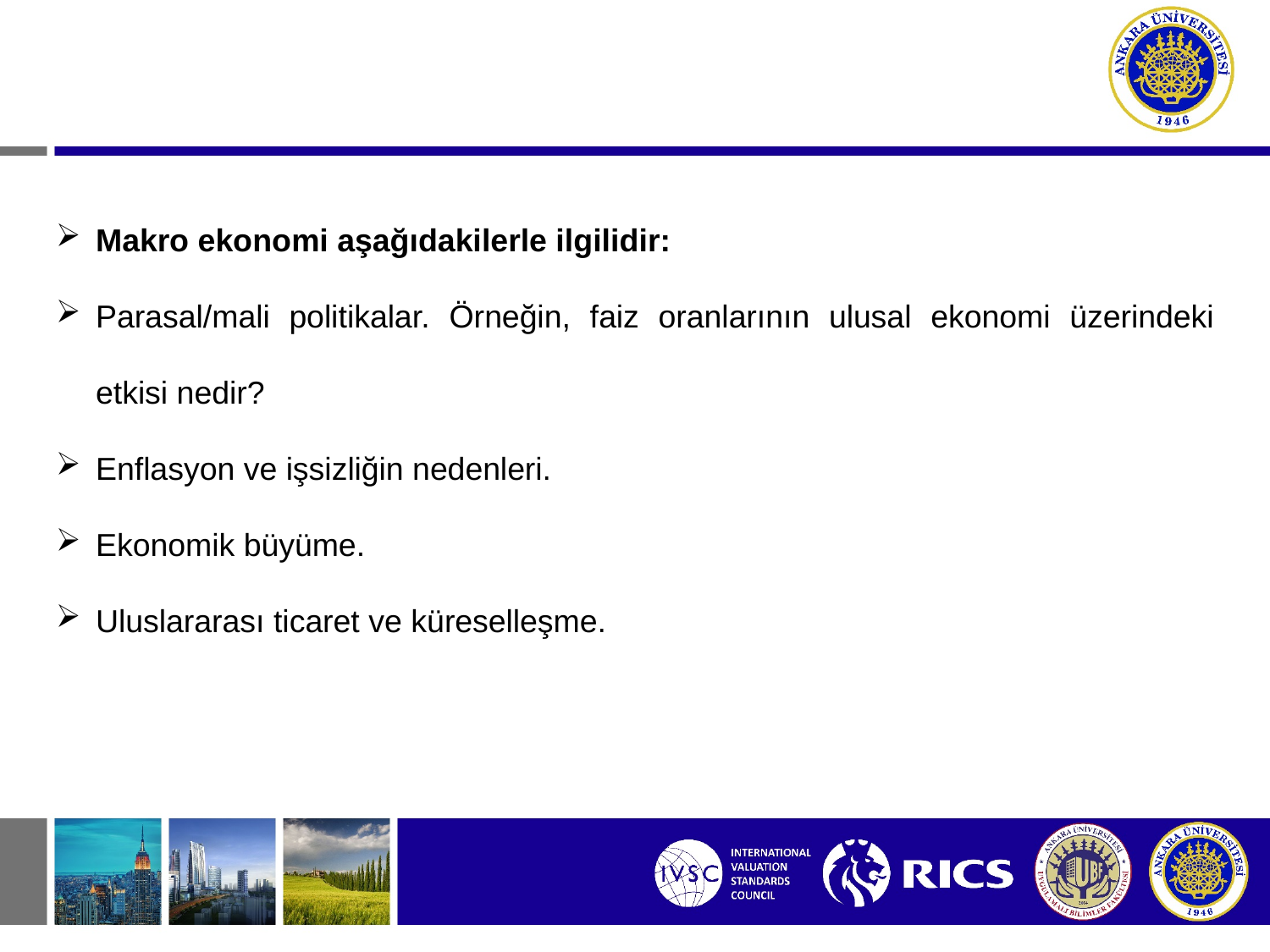

Makro ekonomi aşağıdakilerle ilgilidir:
Parasal/mali politikalar. Örneğin, faiz oranlarının ulusal ekonomi üzerindeki etkisi nedir?
Enflasyon ve işsizliğin nedenleri.
Ekonomik büyüme.
Uluslararası ticaret ve küreselleşme.